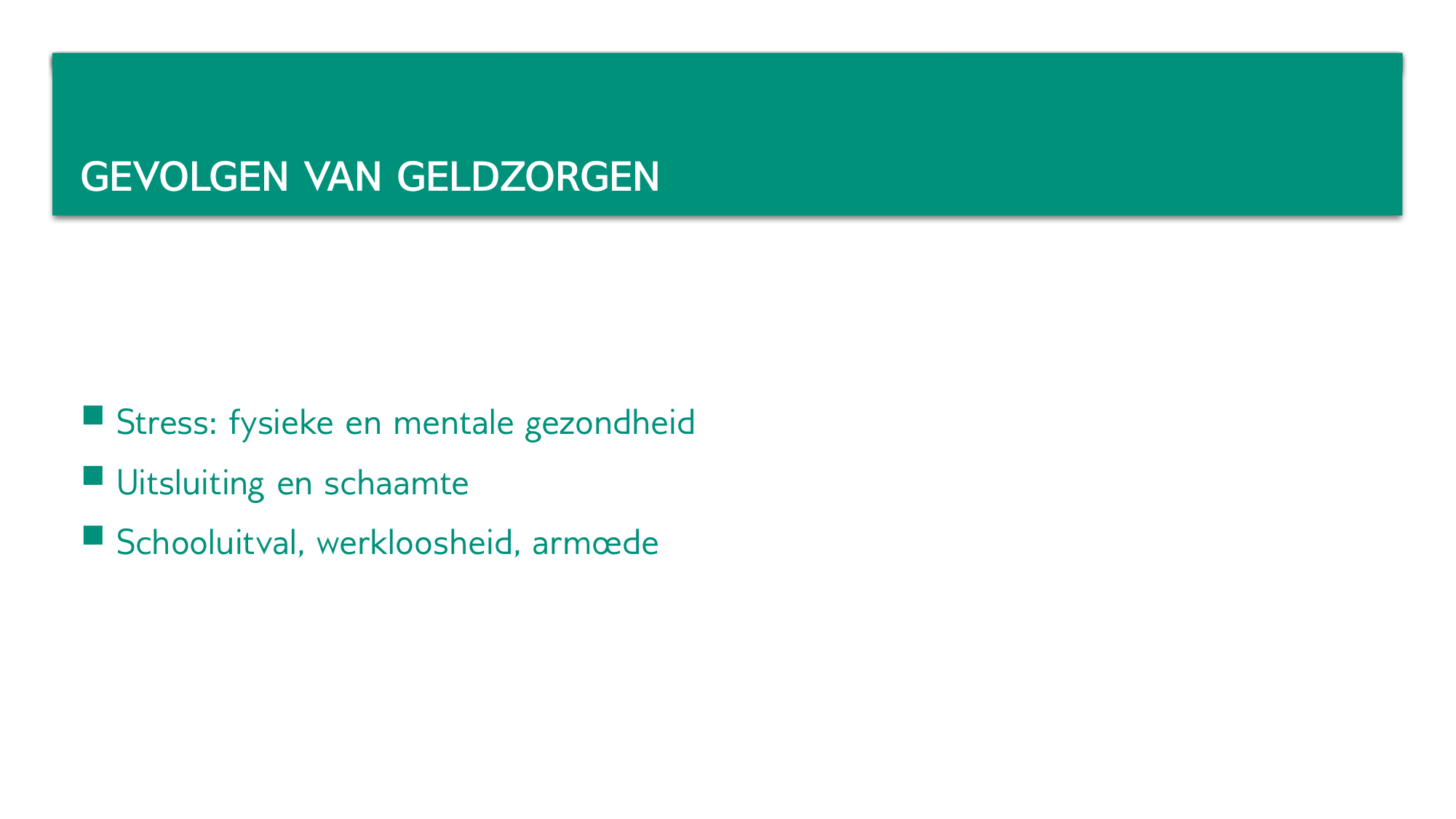

# Gevolgen van Geldzorgen
Stress: fysieke en mentale gezondheid
Uitsluiting en schaamte
Schooluitval, werkloosheid, armoede